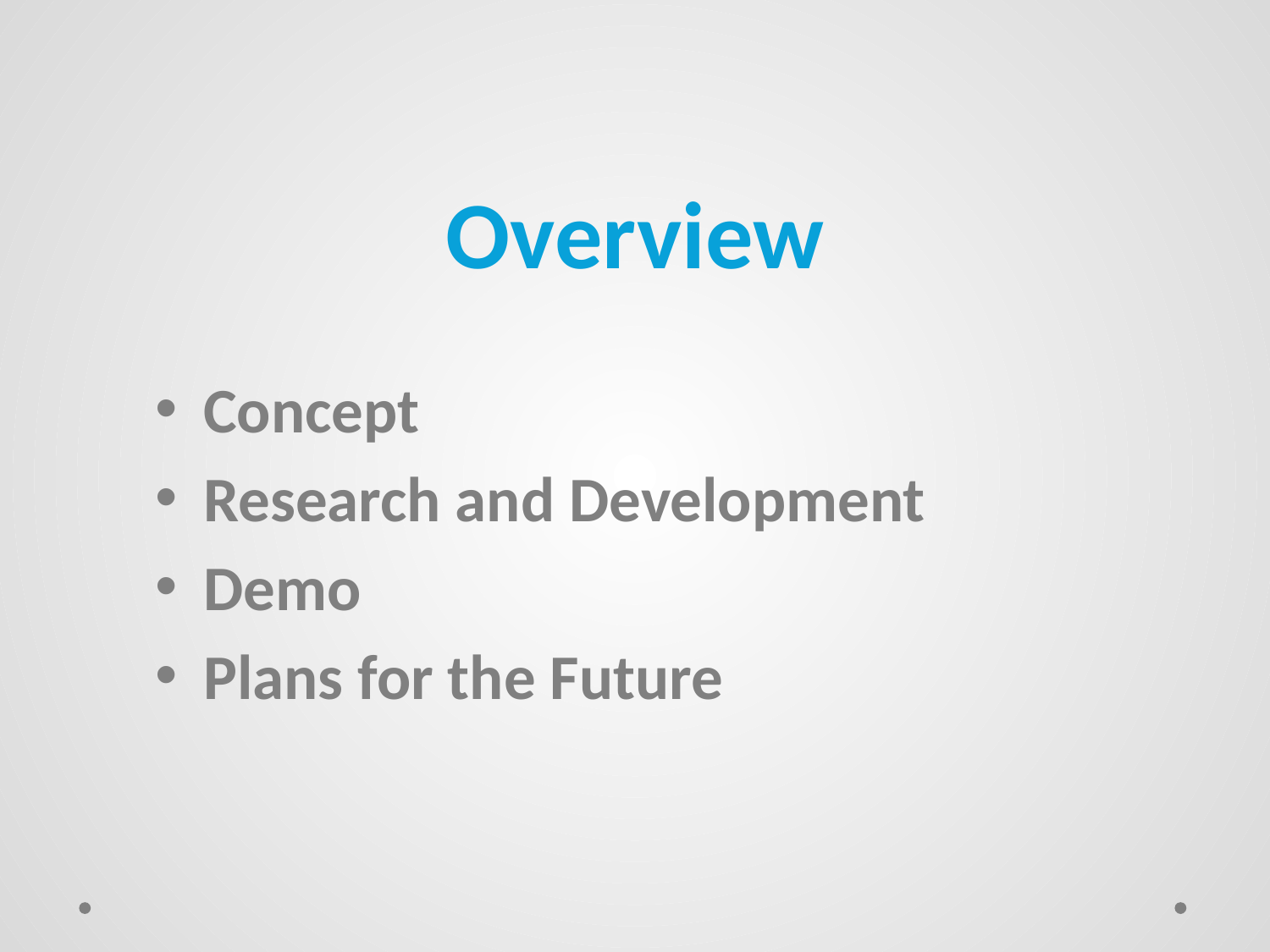

Overview

Concept
Research and Development
Demo
Plans for the Future